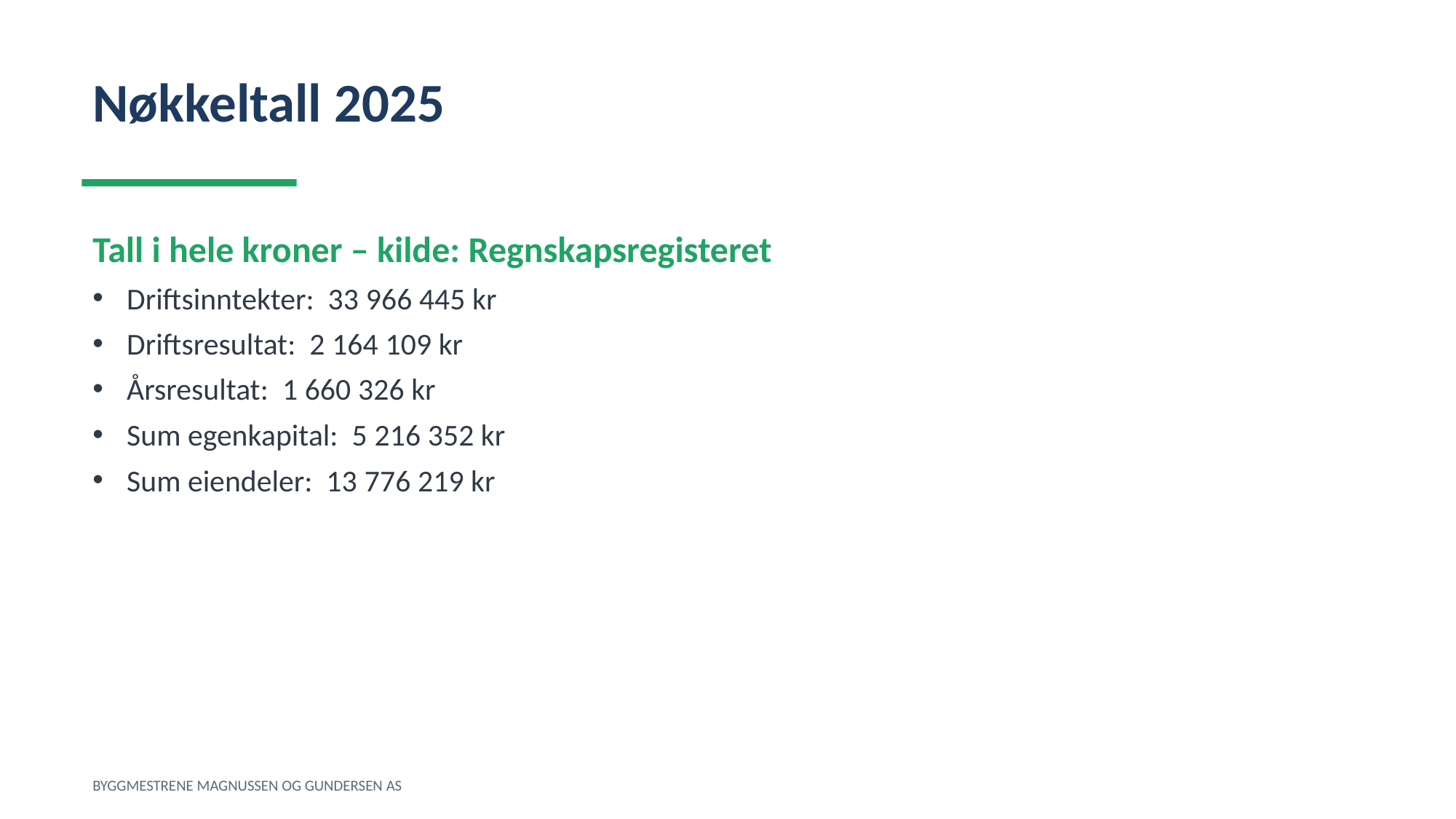

Nøkkeltall 2025

Tall i hele kroner – kilde: Regnskapsregisteret
Driftsinntekter:  33 966 445 kr
Driftsresultat:  2 164 109 kr
Årsresultat:  1 660 326 kr
Sum egenkapital:  5 216 352 kr
Sum eiendeler:  13 776 219 kr
BYGGMESTRENE MAGNUSSEN OG GUNDERSEN AS